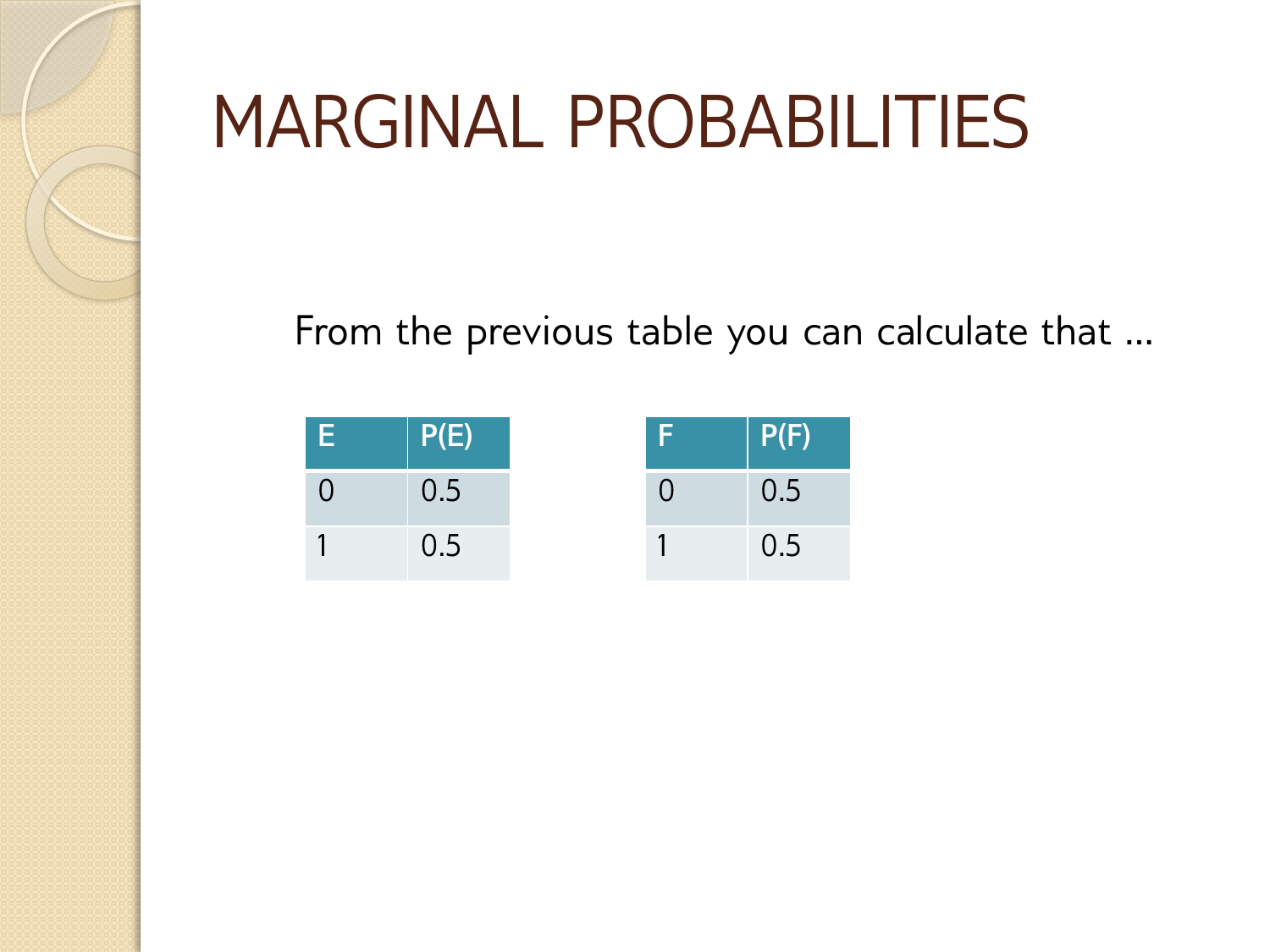

# MARGINAL PROBABILITIES
From the previous table you can calculate that …
| E | P(E) |
| --- | --- |
| 0 | 0.5 |
| 1 | 0.5 |
| F | P(F) |
| --- | --- |
| 0 | 0.5 |
| 1 | 0.5 |